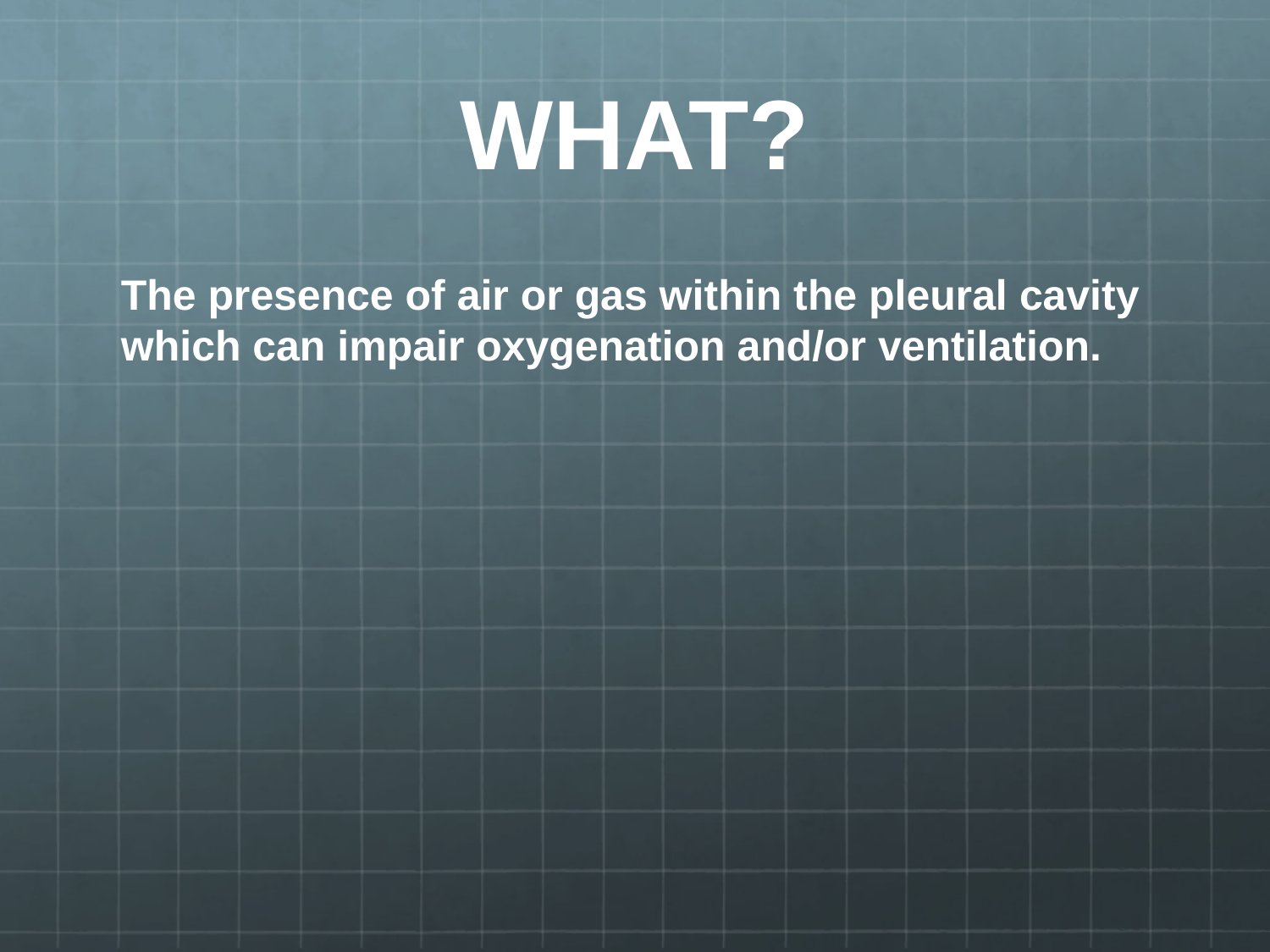

# WHAT?
The presence of air or gas within the pleural cavity which can impair oxygenation and/or ventilation.